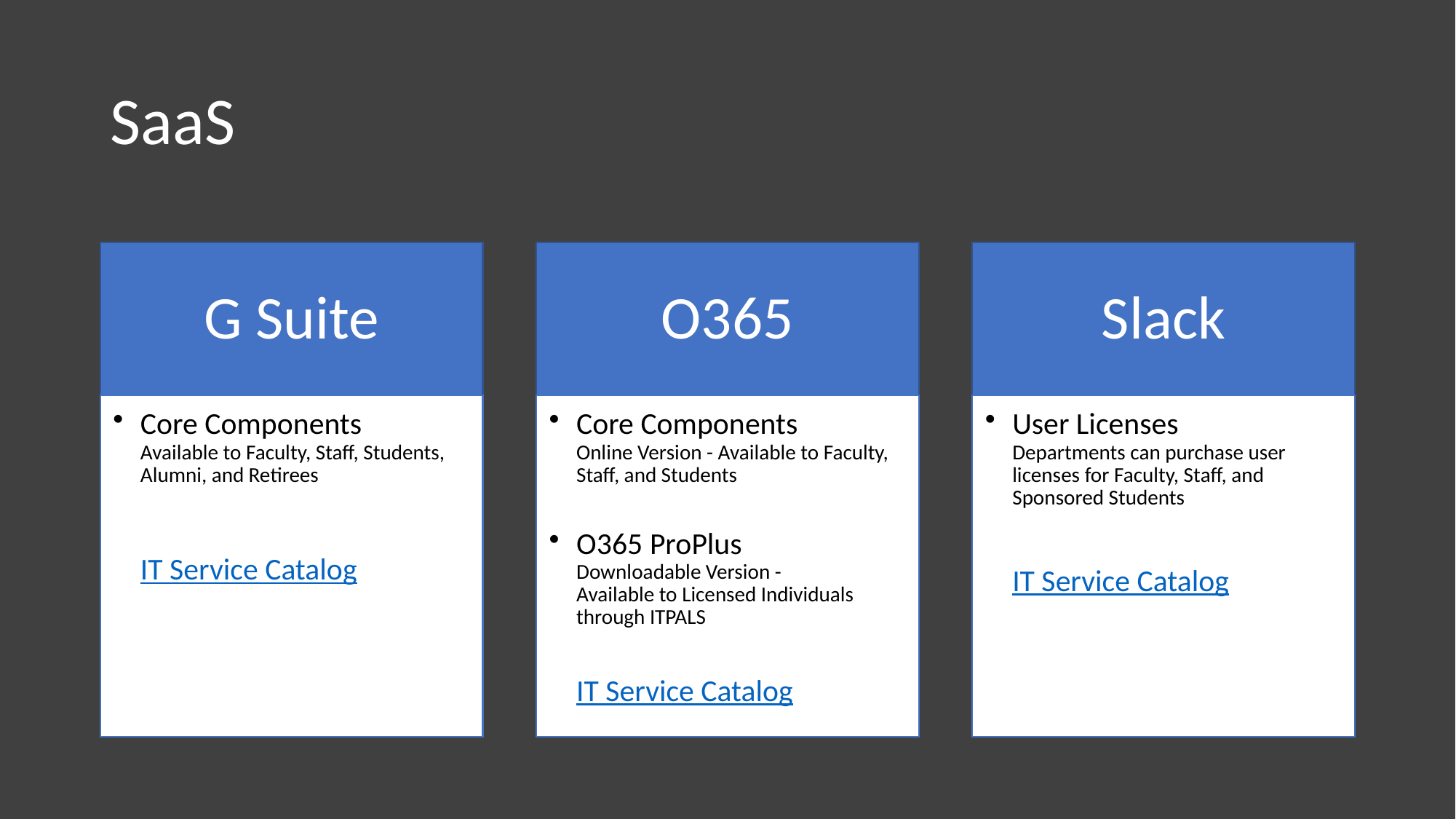

# SaaS
G Suite
Core Components
Available to Faculty, Staff, Students, Alumni, and Retirees
IT Service Catalog
O365
Core Components
Online Version - Available to Faculty, Staff, and Students
O365 ProPlus
Downloadable Version -
Available to Licensed Individuals through ITPALS
IT Service Catalog
Slack
User Licenses
Departments can purchase user licenses for Faculty, Staff, and Sponsored Students
IT Service Catalog